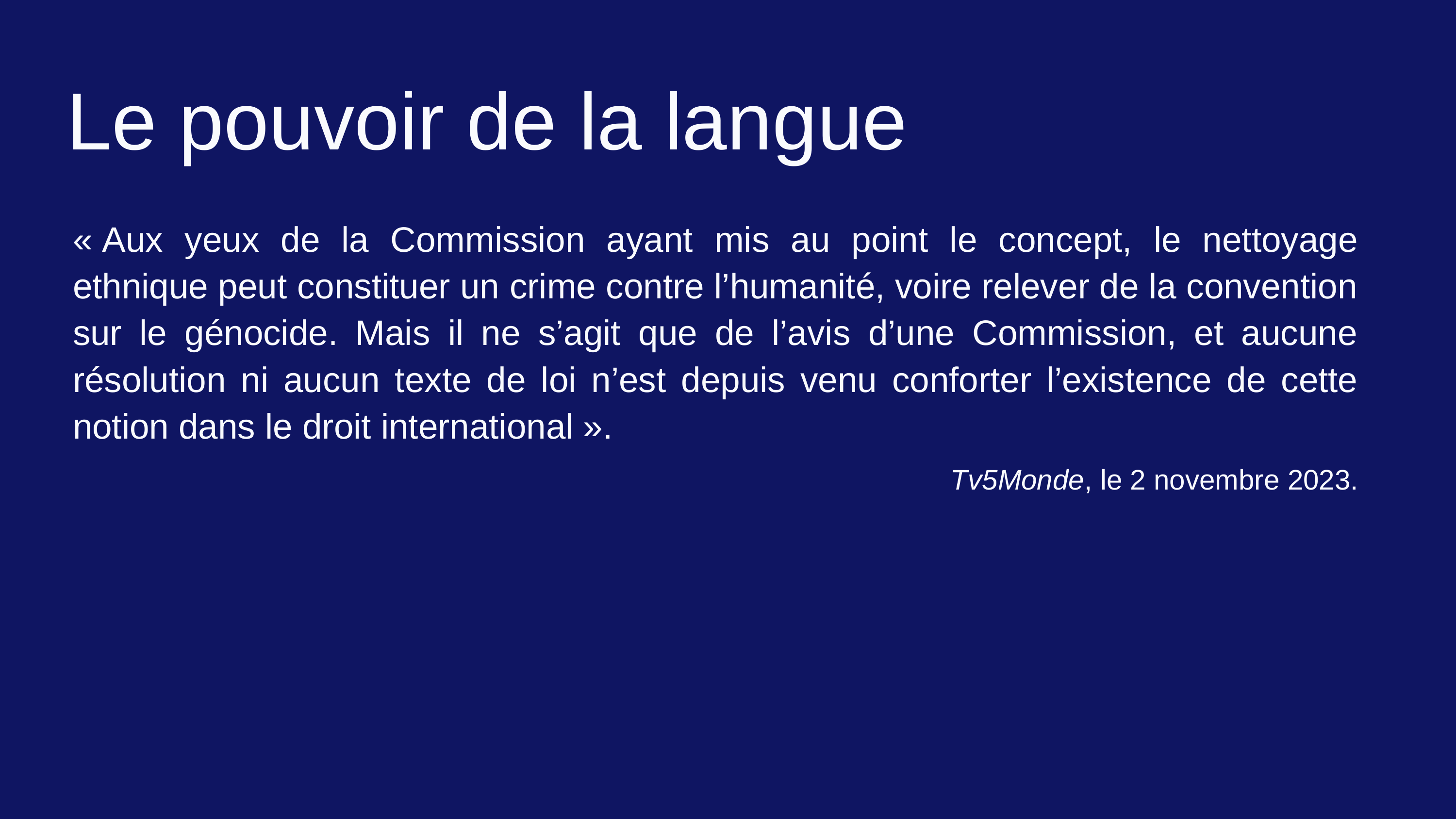

Le pouvoir de la langue
« Aux yeux de la Commission ayant mis au point le concept, le nettoyage ethnique peut constituer un crime contre l’humanité, voire relever de la convention sur le génocide. Mais il ne s’agit que de l’avis d’une Commission, et aucune résolution ni aucun texte de loi n’est depuis venu conforter l’existence de cette notion dans le droit international ».
Tv5Monde, le 2 novembre 2023.